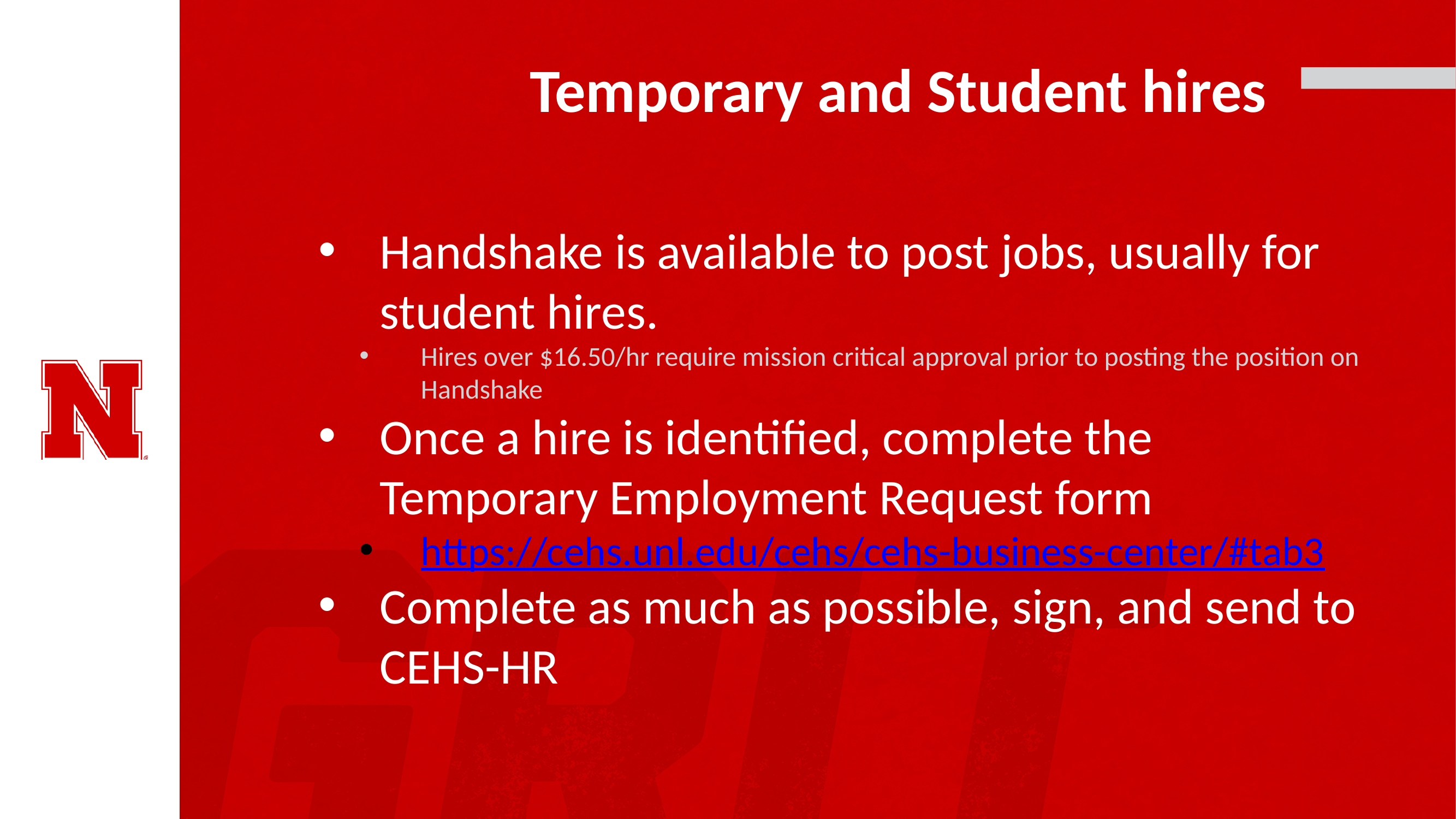

# Temporary and Student hires
Handshake is available to post jobs, usually for student hires.
Hires over $16.50/hr require mission critical approval prior to posting the position on Handshake
Once a hire is identified, complete the Temporary Employment Request form
https://cehs.unl.edu/cehs/cehs-business-center/#tab3
Complete as much as possible, sign, and send to CEHS-HR